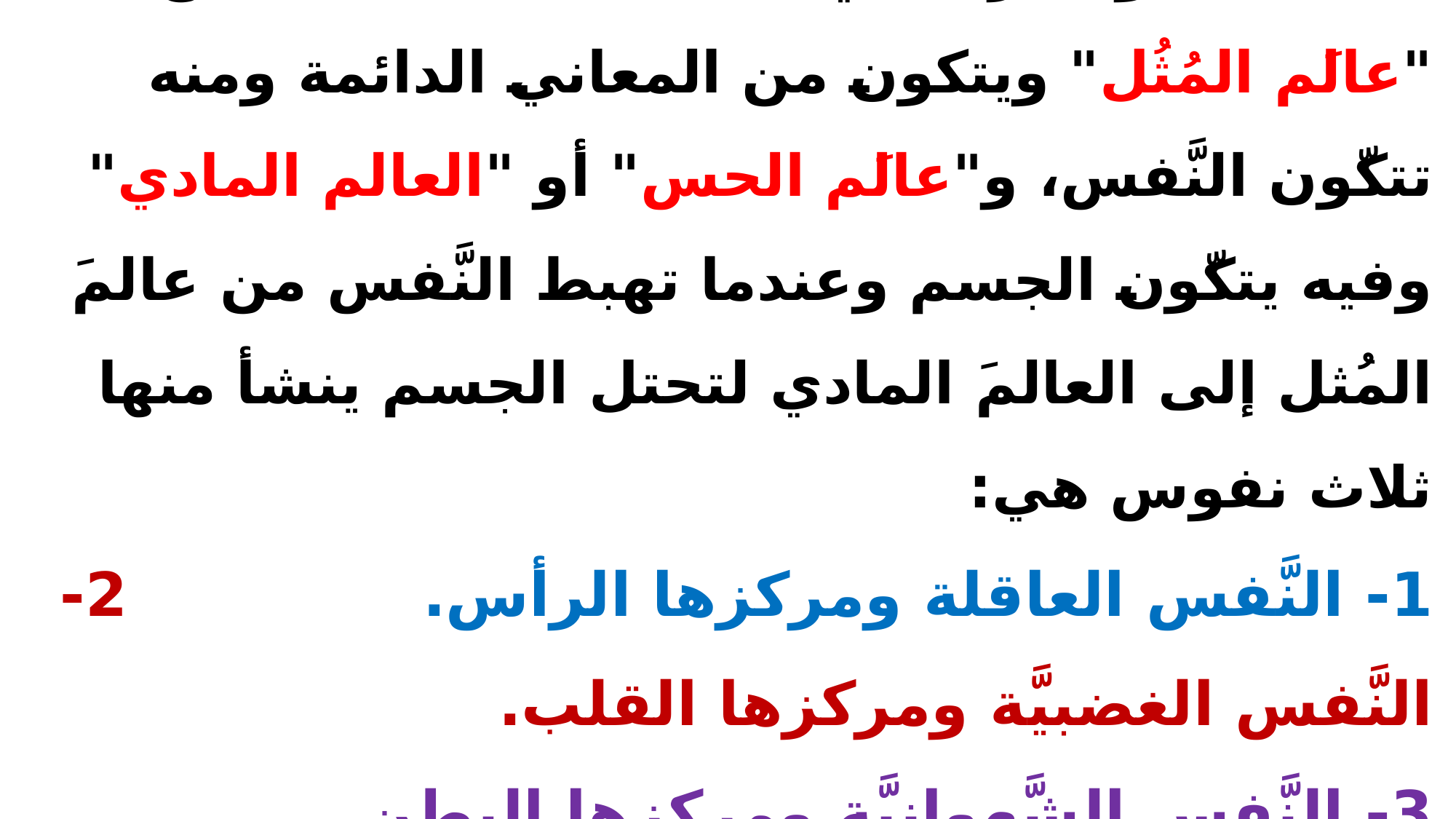

# ☼ أفلاطـون (347- 427 ق.م.): كان أفلاطون يرى في كتاباته أنّ هناك عالمَين، "عالَم المُثُل" ويتكون من المعاني الدائمة ومنه تتكّون النَّفس، و"عالَم الحس" أو "العالم المادي" وفيه يتكّون الجسم وعندما تهبط النَّفس من عالمَ المُثل إلى العالمَ المادي لتحتل الجسم ينشأ منها ثلاث نفوس هي: 1- النَّفس العاقلة ومركزها الرأس.              2- النَّفس الغضبيَّة ومركزها القلب. 3- النَّفس الشَّهوانيَّة ومركزها البطن. ويختلف النَّاس فيما بينهم بحسب اختلافهم في هذه النُّفوس.